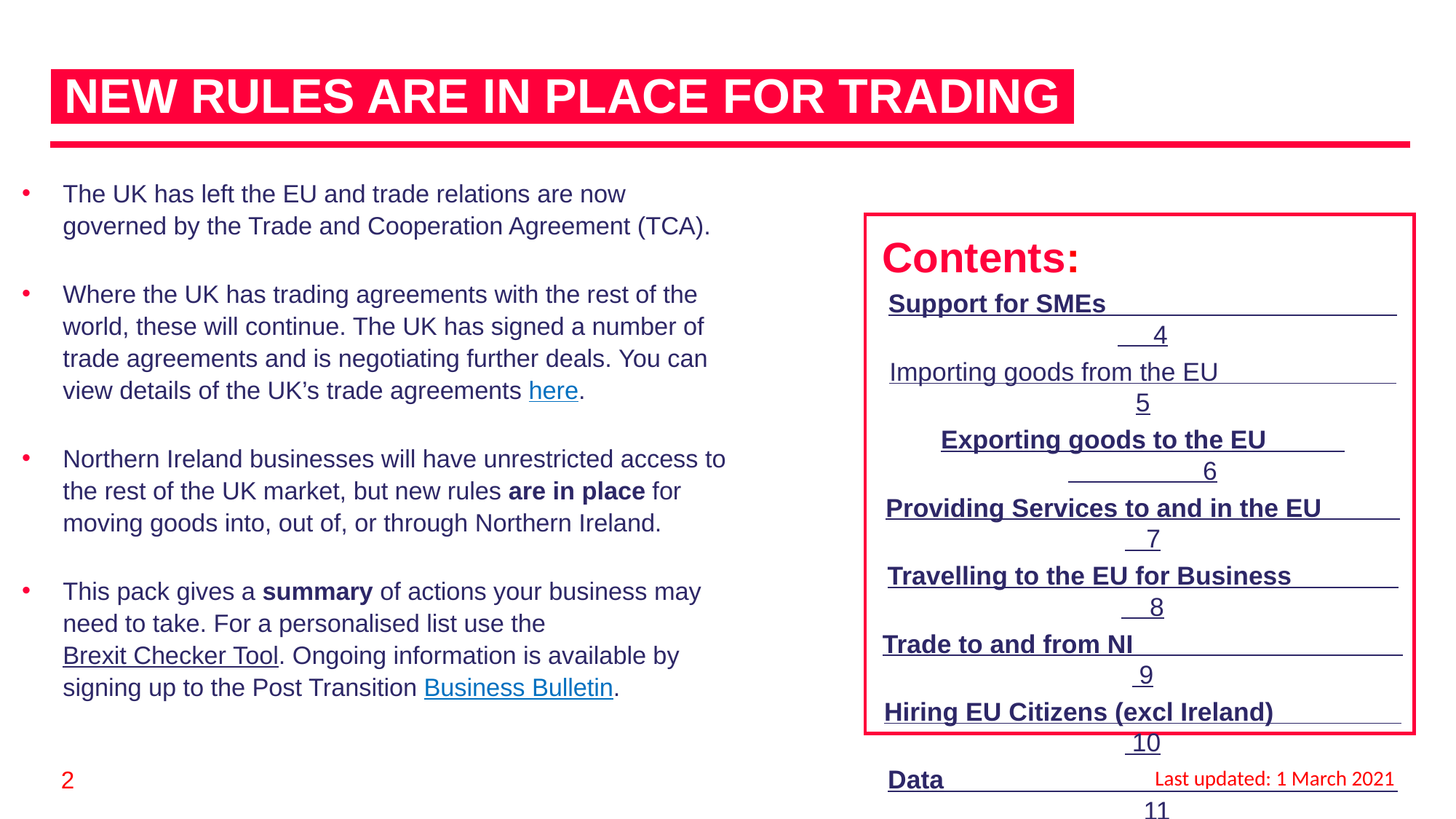

iNEW RULES ARE IN PLACE FOR TRADINGi
The UK has left the EU and trade relations are now governed by the Trade and Cooperation Agreement (TCA).
Where the UK has trading agreements with the rest of the world, these will continue. The UK has signed a number of trade agreements and is negotiating further deals. You can view details of the UK’s trade agreements here.
Northern Ireland businesses will have unrestricted access to the rest of the UK market, but new rules are in place for moving goods into, out of, or through Northern Ireland.
This pack gives a summary of actions your business may need to take. For a personalised list use the Brexit Checker Tool. Ongoing information is available by signing up to the Post Transition Business Bulletin.

Contents:
Support for SMEs                                               4
Importing goods from the EU                          5
Exporting goods to the EU                               6
Providing Services to and in the EU               7
Travelling to the EU for Business                    8
Trade to and from NI                                        9
Hiring EU Citizens (excl Ireland)                    10
Data                                                                     11
Intellectual Property                                       12
Further Support                                               13
Useful Numbers                                                14
Glossary                                                             15
Last updated: 1 March 2021
2